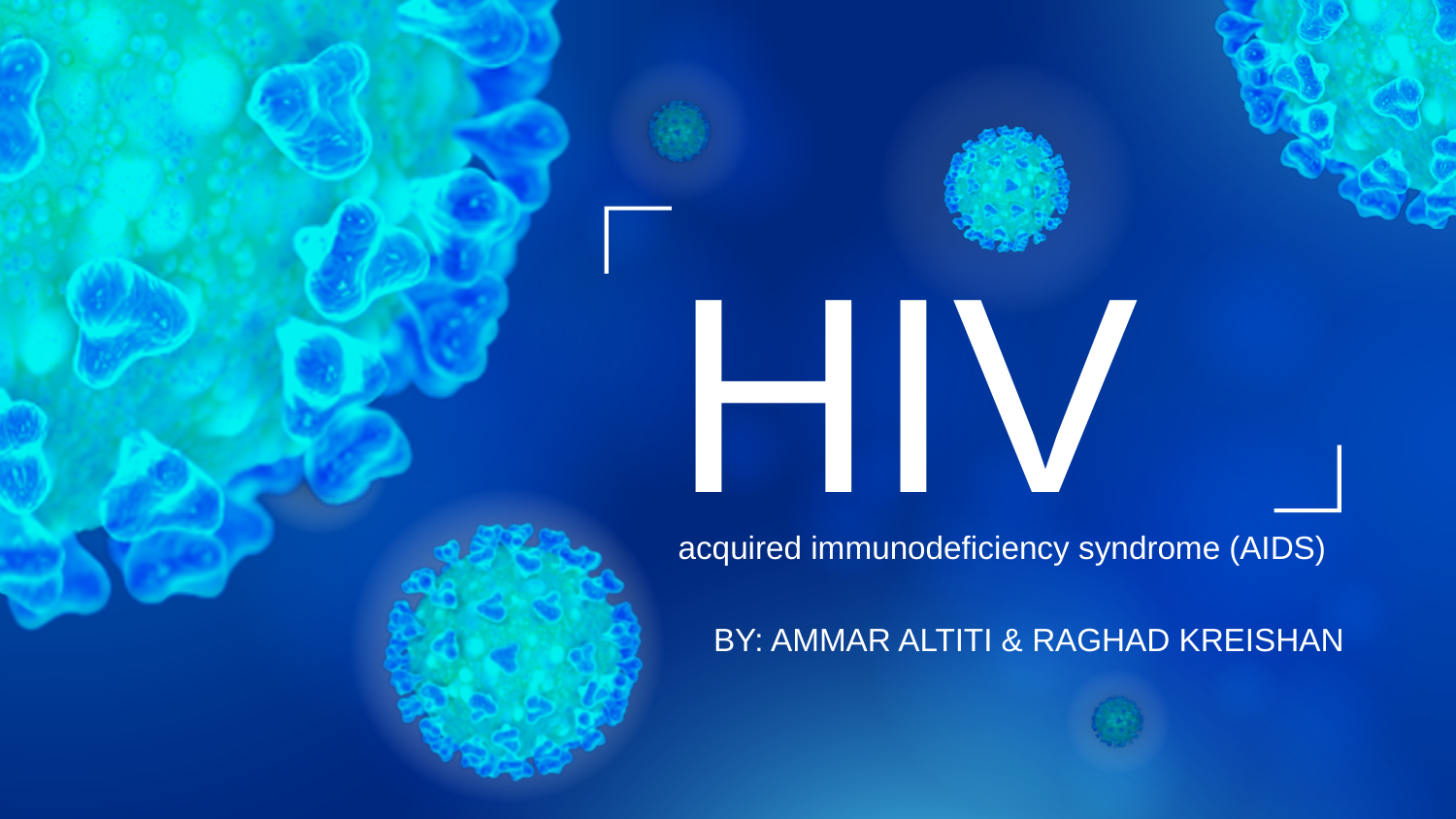

# HIV
acquired immunodeficiency syndrome (AIDS)
BY: AMMAR ALTITI & RAGHAD KREISHAN